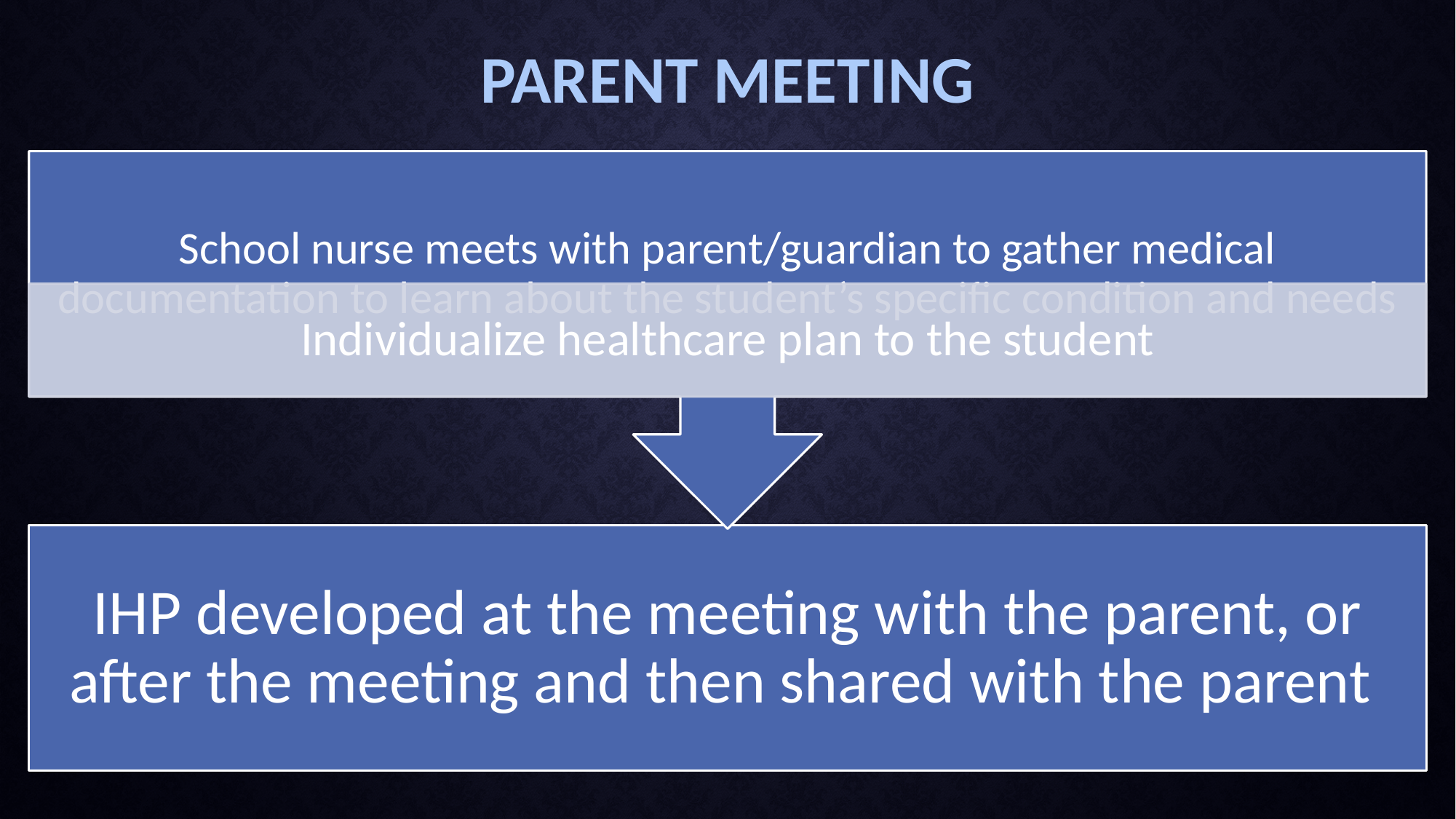

# Parent Meeting
IHP developed at the meeting with the parent, or after the meeting and then shared with the parent
School nurse meets with parent/guardian to gather medical documentation to learn about the student’s specific condition and needs
Individualize healthcare plan to the student